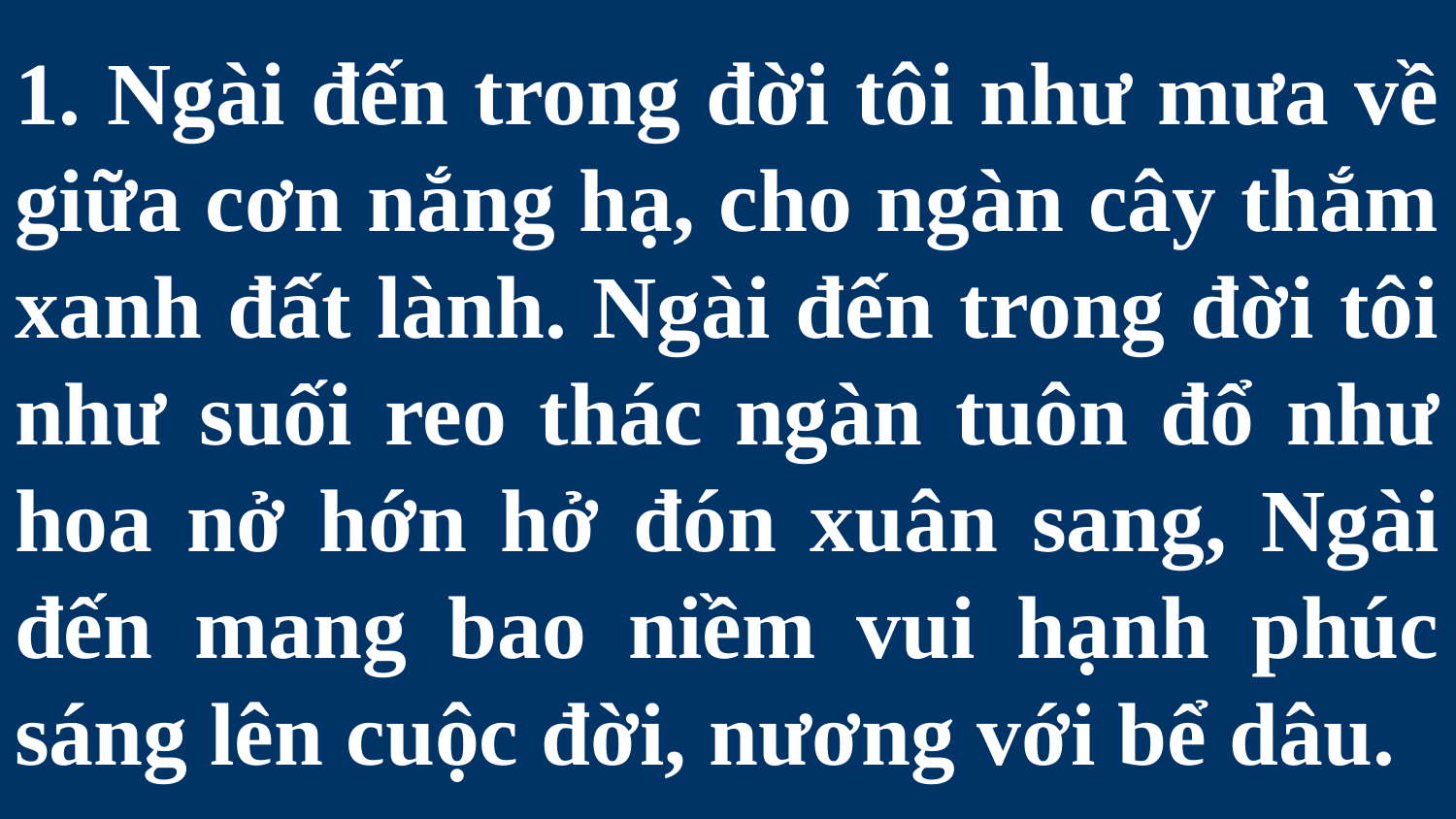

# 1. Ngài đến trong đời tôi như mưa về giữa cơn nắng hạ, cho ngàn cây thắm xanh đất lành. Ngài đến trong đời tôi như suối reo thác ngàn tuôn đổ như hoa nở hớn hở đón xuân sang, Ngài đến mang bao niềm vui hạnh phúc sáng lên cuộc đời, nương với bể dâu.